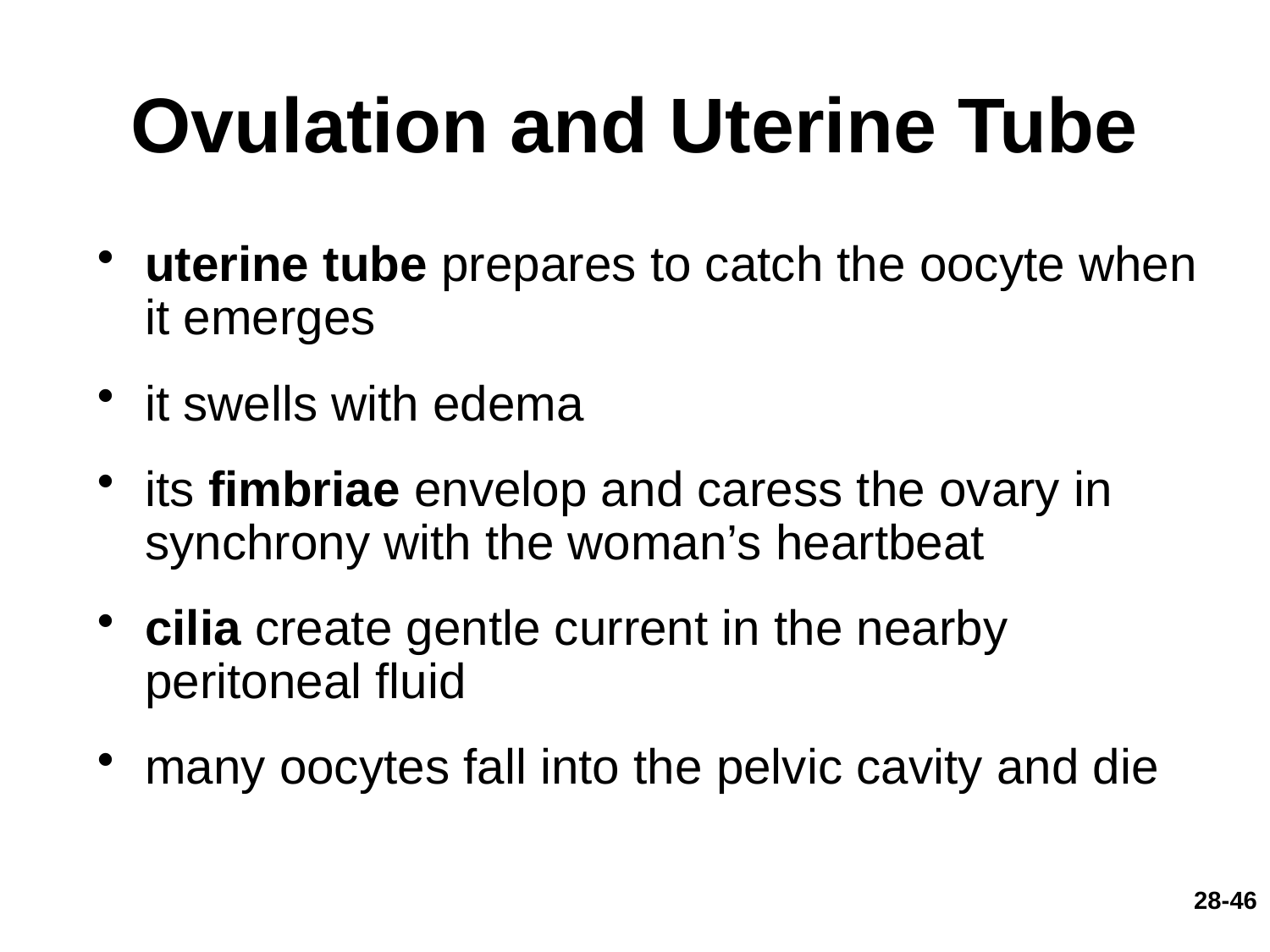

# Ovulation and Uterine Tube
uterine tube prepares to catch the oocyte when it emerges

it swells with edema

its fimbriae envelop and caress the ovary in synchrony with the woman’s heartbeat

cilia create gentle current in the nearby peritoneal fluid

many oocytes fall into the pelvic cavity and die
28-46